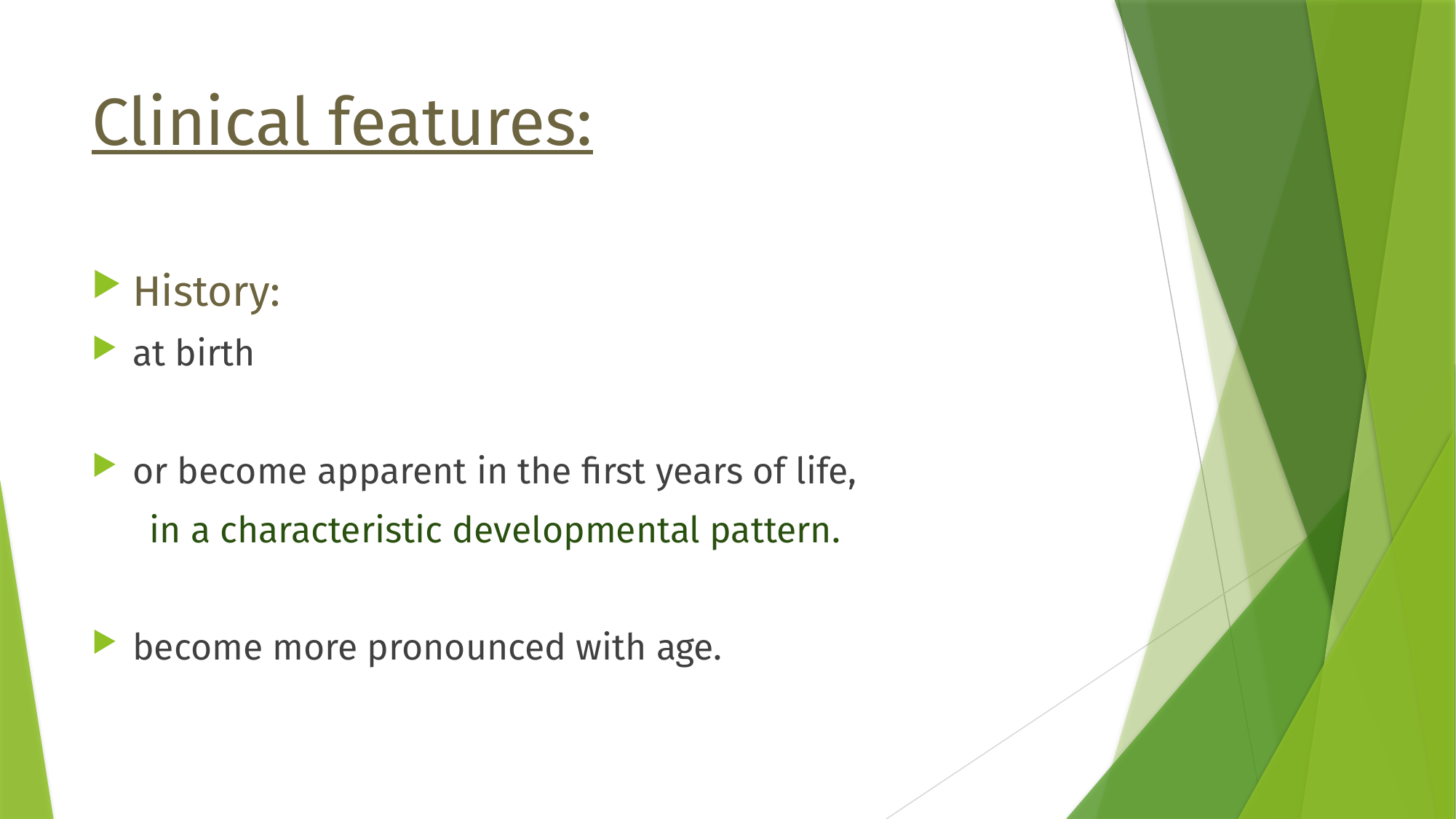

# Clinical features:
History:
at birth

or become apparent in the first years of life,
      in a characteristic developmental pattern.

become more pronounced with age.